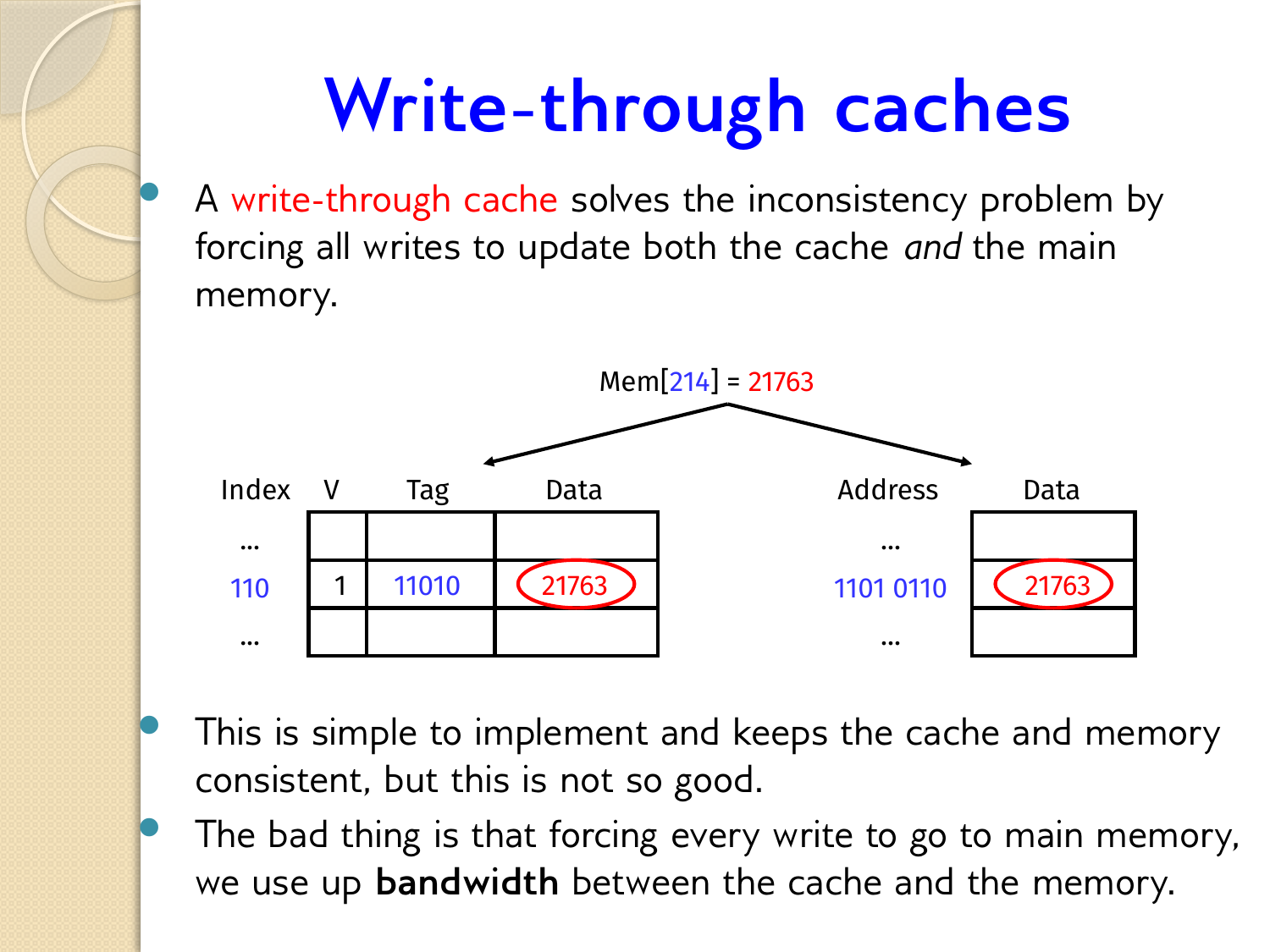

# Write-through caches
A write-through cache solves the inconsistency problem by forcing all writes to update both the cache and the main memory.

This is simple to implement and keeps the cache and memory consistent, but this is not so good.
The bad thing is that forcing every write to go to main memory, we use up bandwidth between the cache and the memory.

Mem[214] = 21763

Index
V
Tag
Data
Address
Data
...
110
...
...
1101 0110
...

1

11010

 21763

21763